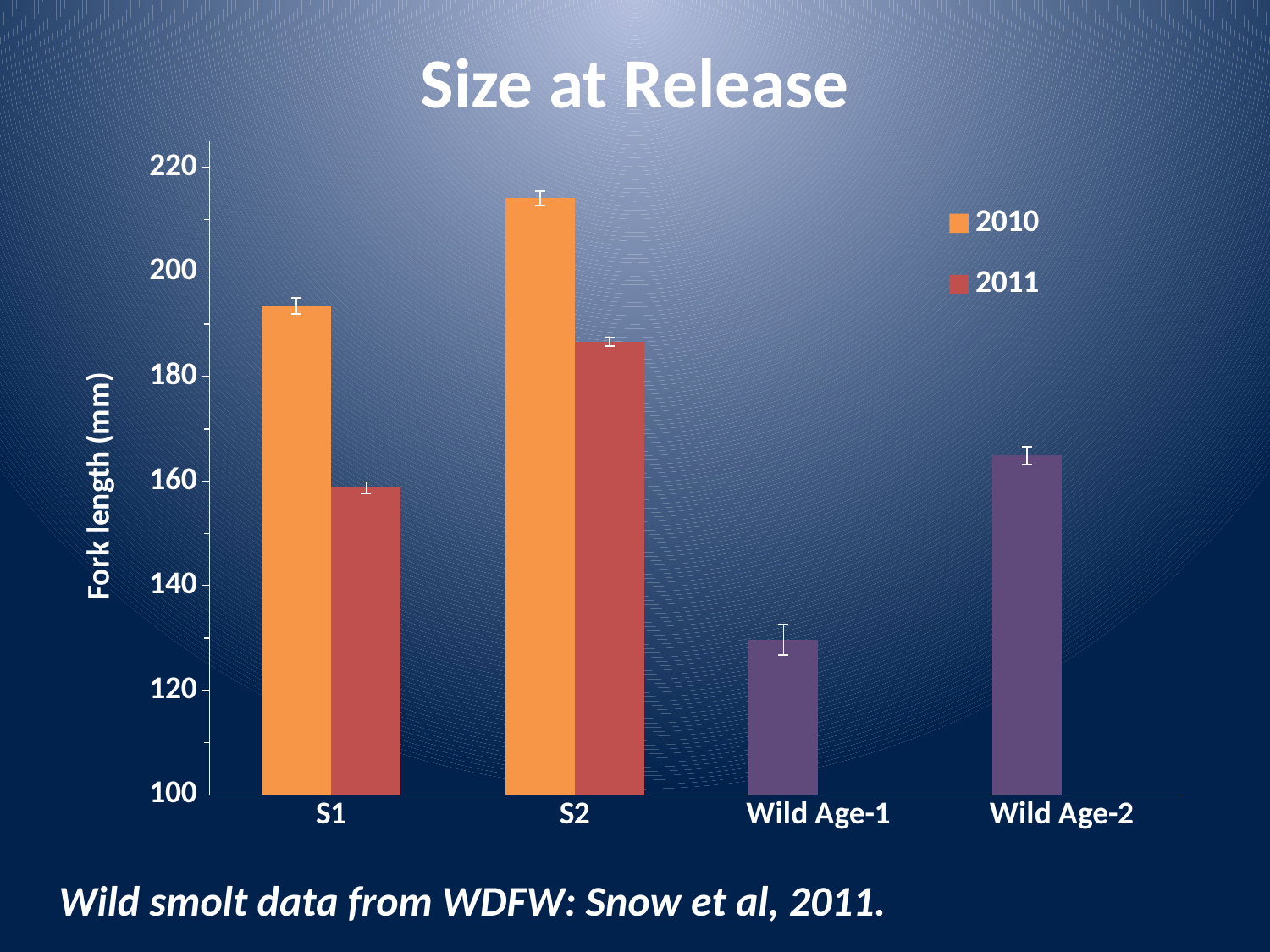

# Size at Release

### Chart

| Category | 2010 | 2011 |
|---|---|---|
| S1 | 193.5 | 158.8 |
| S2 | 214.1 | 186.6 |
| Wild Age-1 | 129.7 | None |
| Wild Age-2 | 164.9 | None |
Wild smolt data from WDFW: Snow et al, 2011.